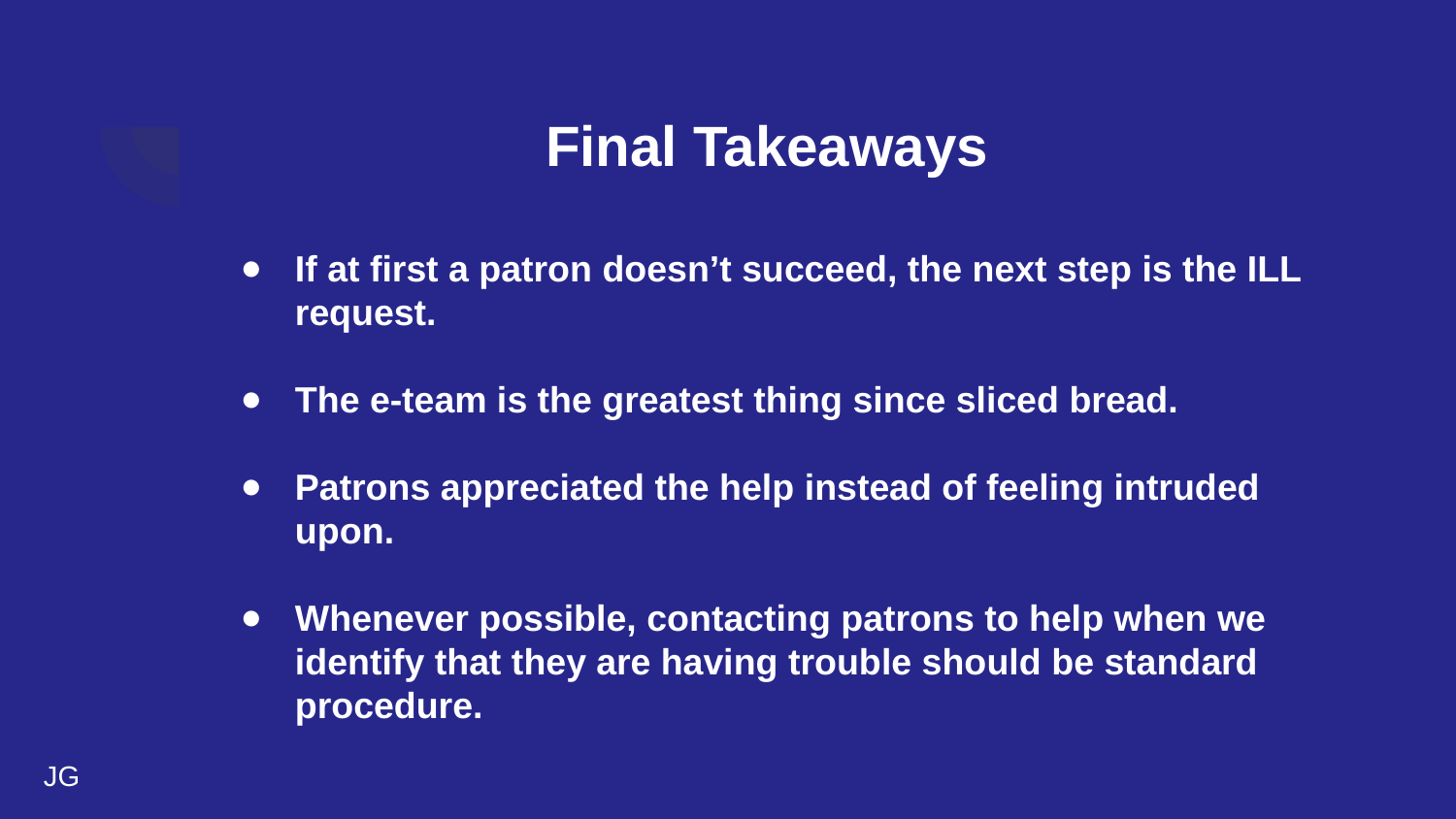

# Final Takeaways

If at first a patron doesn’t succeed, the next step is the ILL request.

The e-team is the greatest thing since sliced bread.

Patrons appreciated the help instead of feeling intruded upon.

Whenever possible, contacting patrons to help when we identify that they are having trouble should be standard procedure.

JG